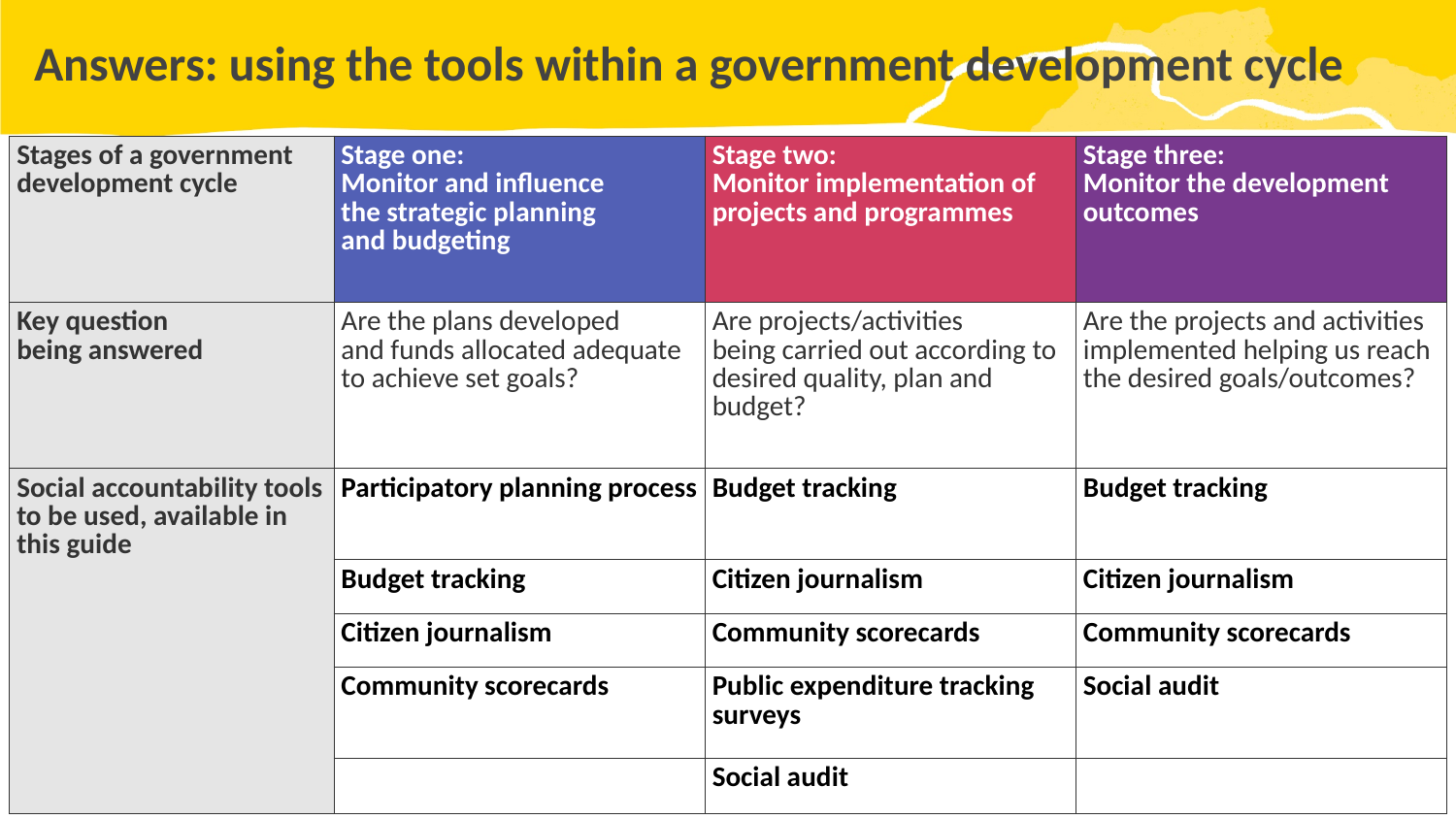

# Answers: using the tools within a government development cycle

| Stages of a government development cycle | Stage one: Monitor and influence the strategic planning and budgeting | Stage two: Monitor implementation of projects and programmes | Stage three: Monitor the development outcomes |
| --- | --- | --- | --- |
| Key question being answered | Are the plans developed and funds allocated adequate to achieve set goals? | Are projects/activities being carried out according to desired quality, plan and budget? | Are the projects and activities implemented helping us reach the desired goals/outcomes? |
| Social accountability tools to be used, available in this guide | Participatory planning process | Budget tracking | Budget tracking |
|  | Budget tracking | Citizen journalism | Citizen journalism |
|  | Citizen journalism | Community scorecards | Community scorecards |
|  | Community scorecards | Public expenditure tracking surveys | Social audit |
|  |  | Social audit |  |